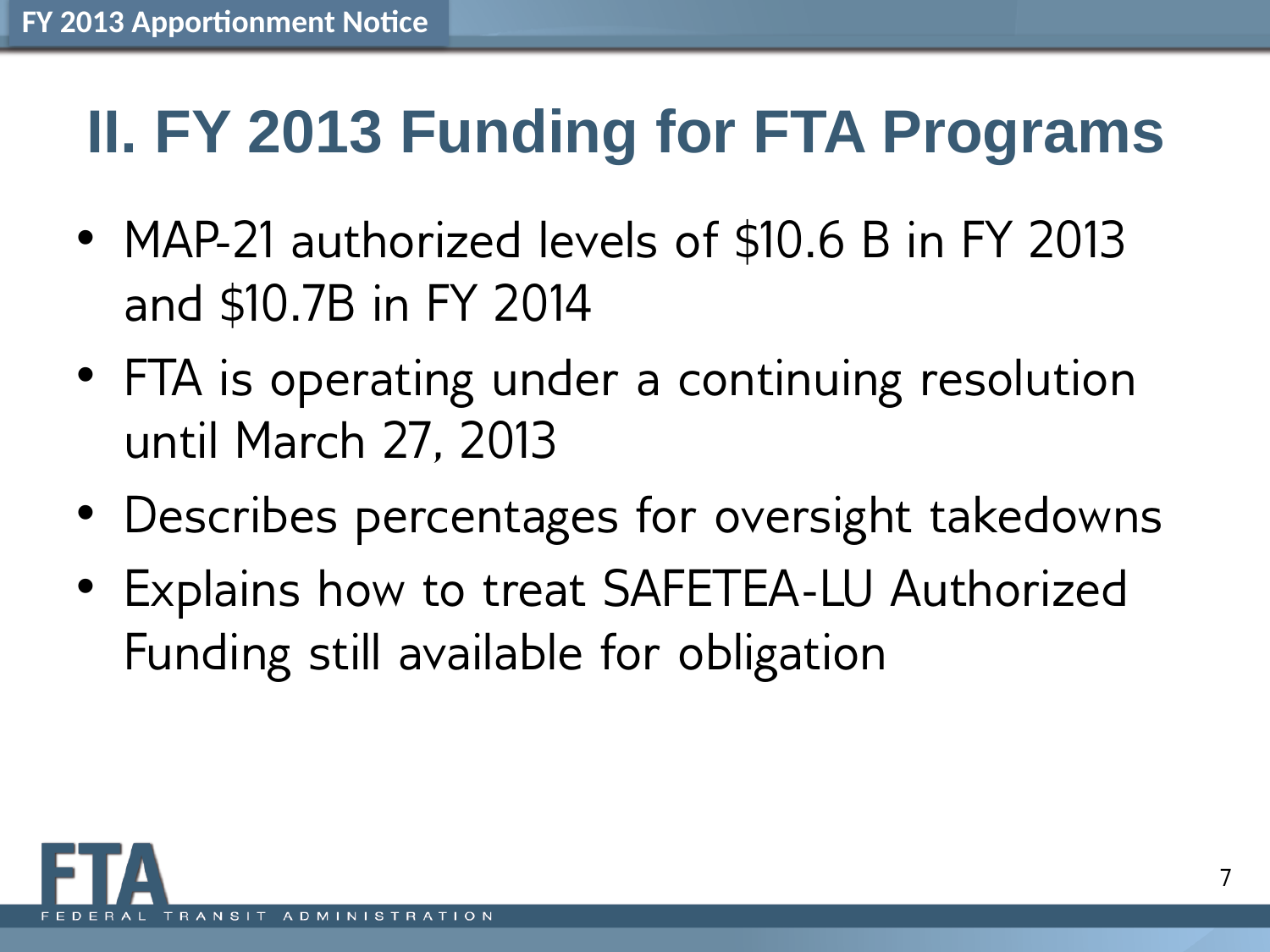

FY 2013 Apportionment Notice
# II. FY 2013 Funding for FTA Programs
MAP-21 authorized levels of $10.6 B in FY 2013 and $10.7B in FY 2014
FTA is operating under a continuing resolution until March 27, 2013
Describes percentages for oversight takedowns
Explains how to treat SAFETEA-LU Authorized Funding still available for obligation